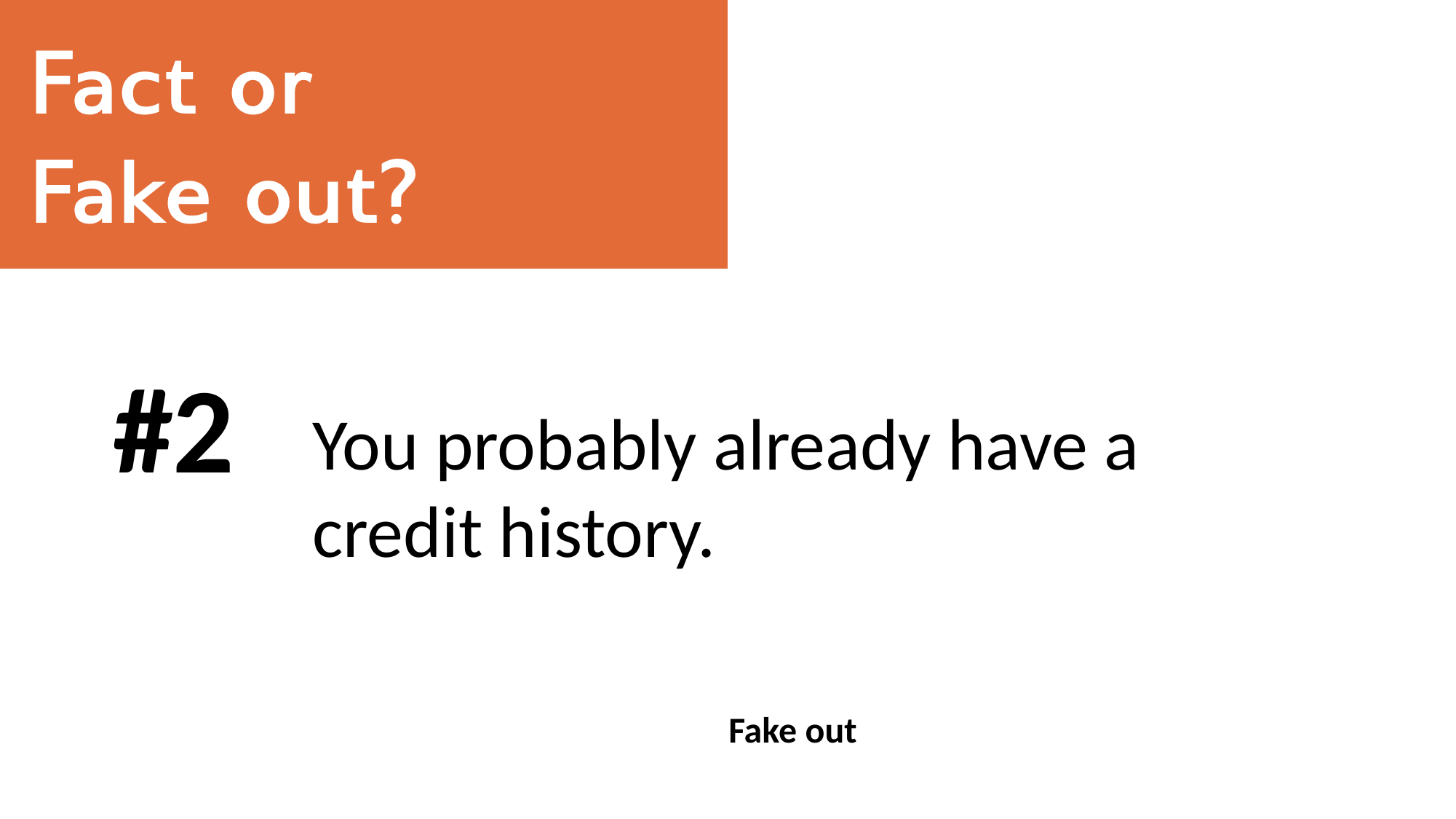

Fact or
Fake out?

#2
You probably already have a credit history.
Fake out